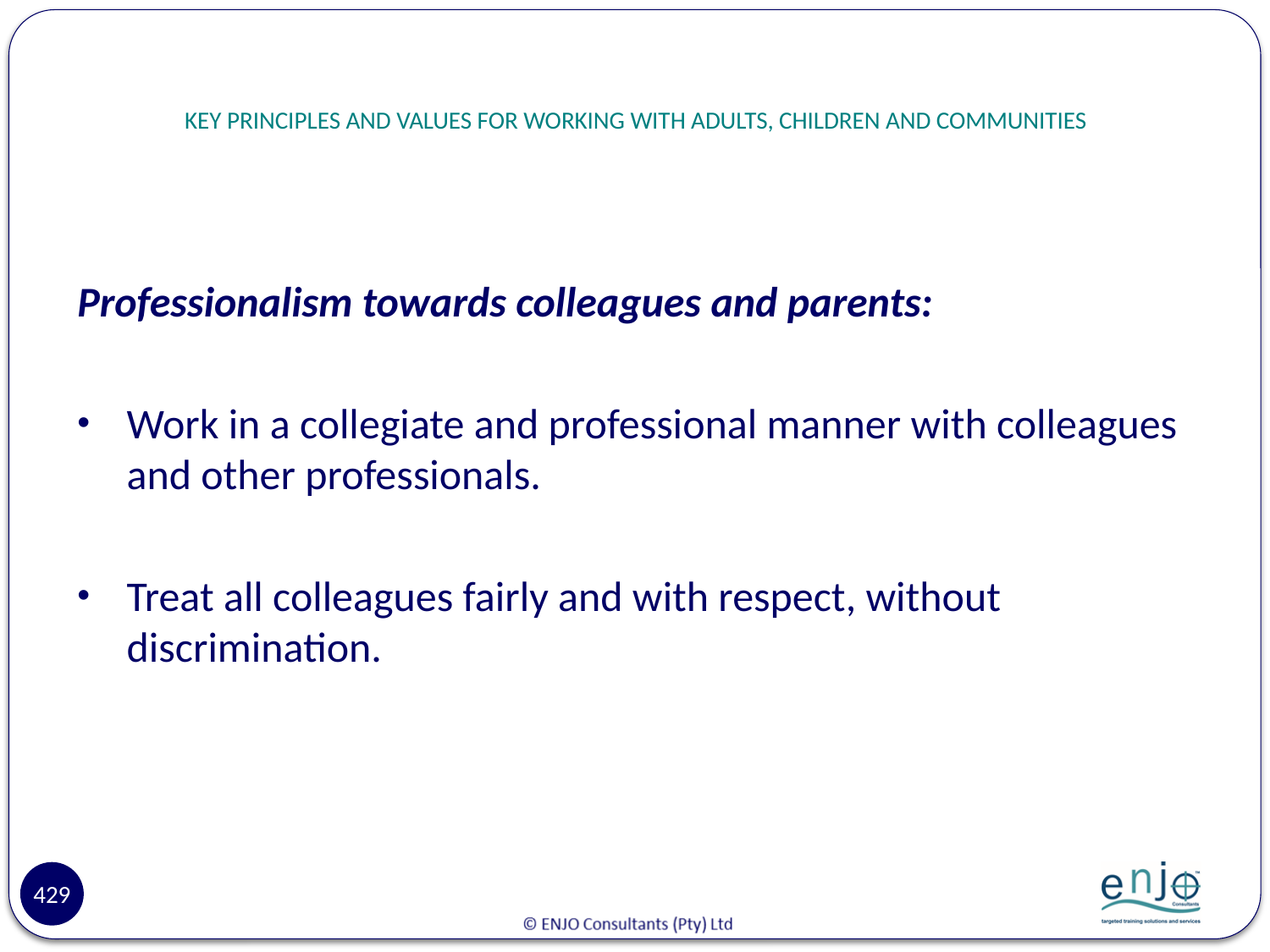

# KEY PRINCIPLES AND VALUES FOR WORKING WITH ADULTS, CHILDREN AND COMMUNITIES
Professionalism towards colleagues and parents:

Work in a collegiate and professional manner with colleagues and other professionals.

Treat all colleagues fairly and with respect, without discrimination.

429